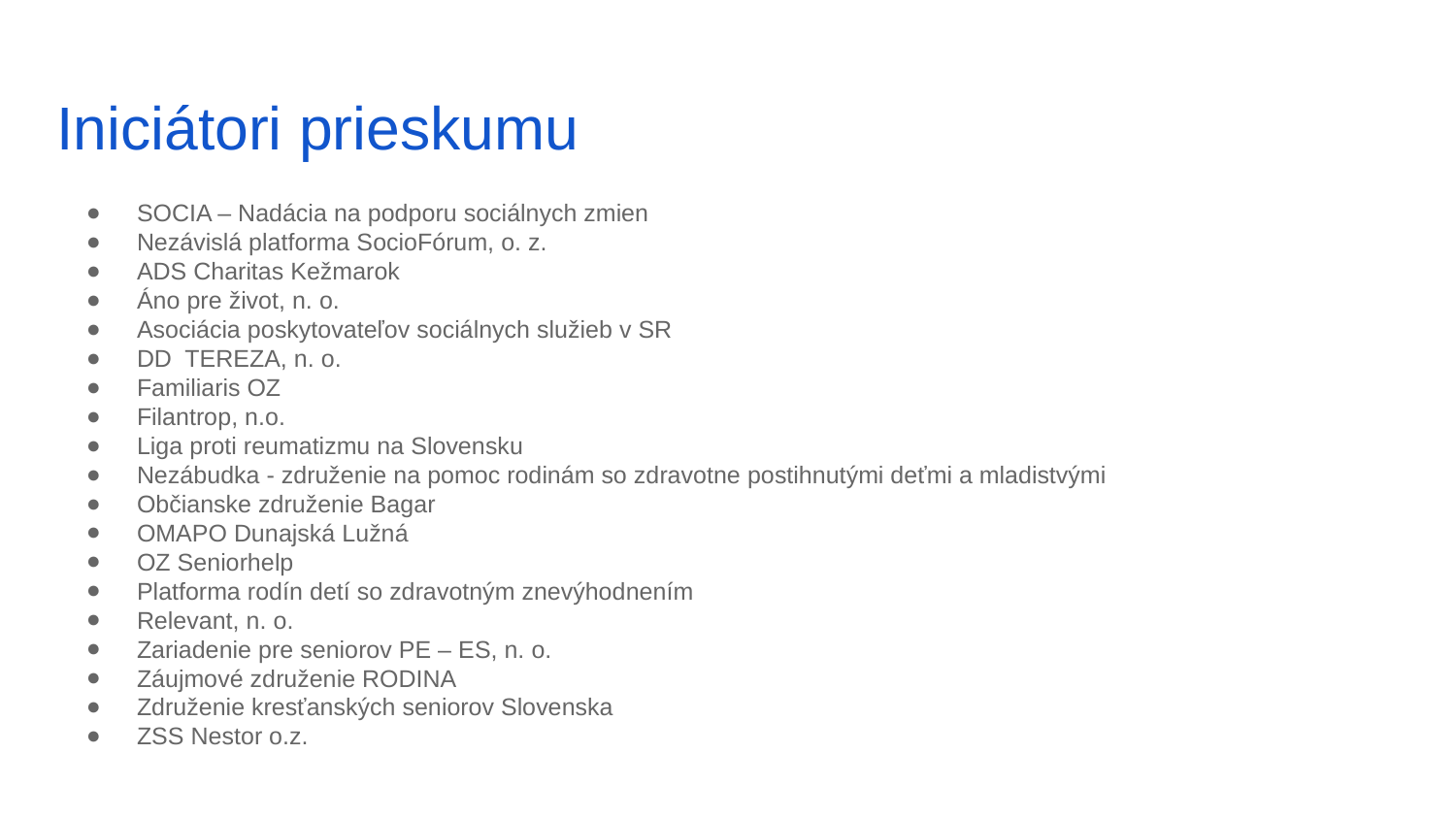

# Iniciátori prieskumu
SOCIA – Nadácia na podporu sociálnych zmien
Nezávislá platforma SocioFórum, o. z.
ADS Charitas Kežmarok
Áno pre život, n. o.
Asociácia poskytovateľov sociálnych služieb v SR
DD  TEREZA, n. o.
Familiaris OZ
Filantrop, n.o.
Liga proti reumatizmu na Slovensku
Nezábudka - združenie na pomoc rodinám so zdravotne postihnutými deťmi a mladistvými
Občianske združenie Bagar
OMAPO Dunajská Lužná
OZ Seniorhelp
Platforma rodín detí so zdravotným znevýhodnením
Relevant, n. o.
Zariadenie pre seniorov PE – ES, n. o.
Záujmové združenie RODINA
Združenie kresťanských seniorov Slovenska
ZSS Nestor o.z.